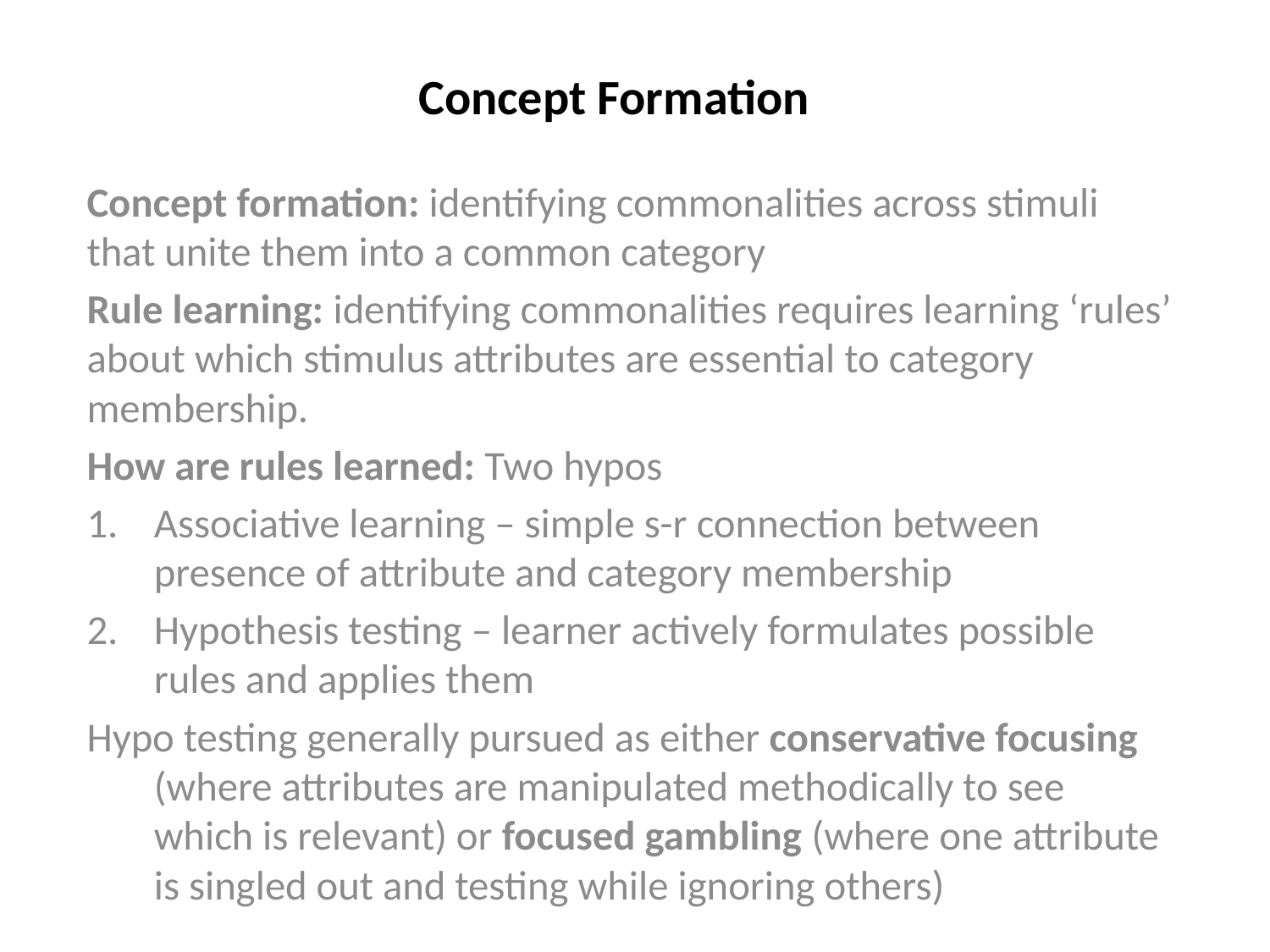

# Concept Formation
Concept formation: identifying commonalities across stimuli that unite them into a common category
Rule learning: identifying commonalities requires learning ‘rules’ about which stimulus attributes are essential to category membership.
How are rules learned: Two hypos
Associative learning – simple s-r connection between presence of attribute and category membership
Hypothesis testing – learner actively formulates possible rules and applies them
Hypo testing generally pursued as either conservative focusing (where attributes are manipulated methodically to see which is relevant) or focused gambling (where one attribute is singled out and testing while ignoring others)